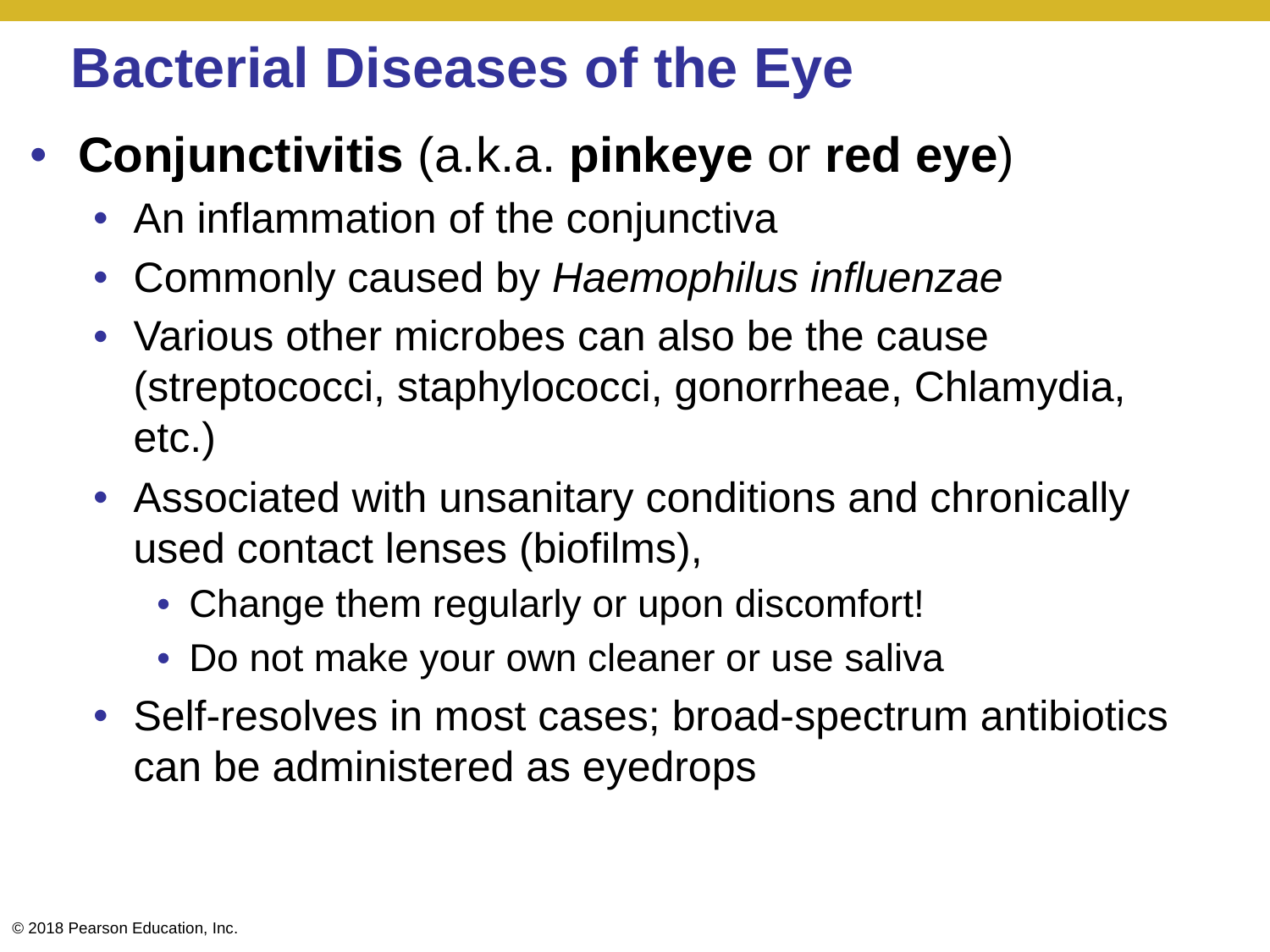

# Bacterial Diseases of the Eye
Conjunctivitis (a.k.a. pinkeye or red eye)
An inflammation of the conjunctiva
Commonly caused by Haemophilus influenzae
Various other microbes can also be the cause (streptococci, staphylococci, gonorrheae, Chlamydia, etc.)
Associated with unsanitary conditions and chronically used contact lenses (biofilms),
Change them regularly or upon discomfort!
Do not make your own cleaner or use saliva
Self-resolves in most cases; broad-spectrum antibiotics can be administered as eyedrops